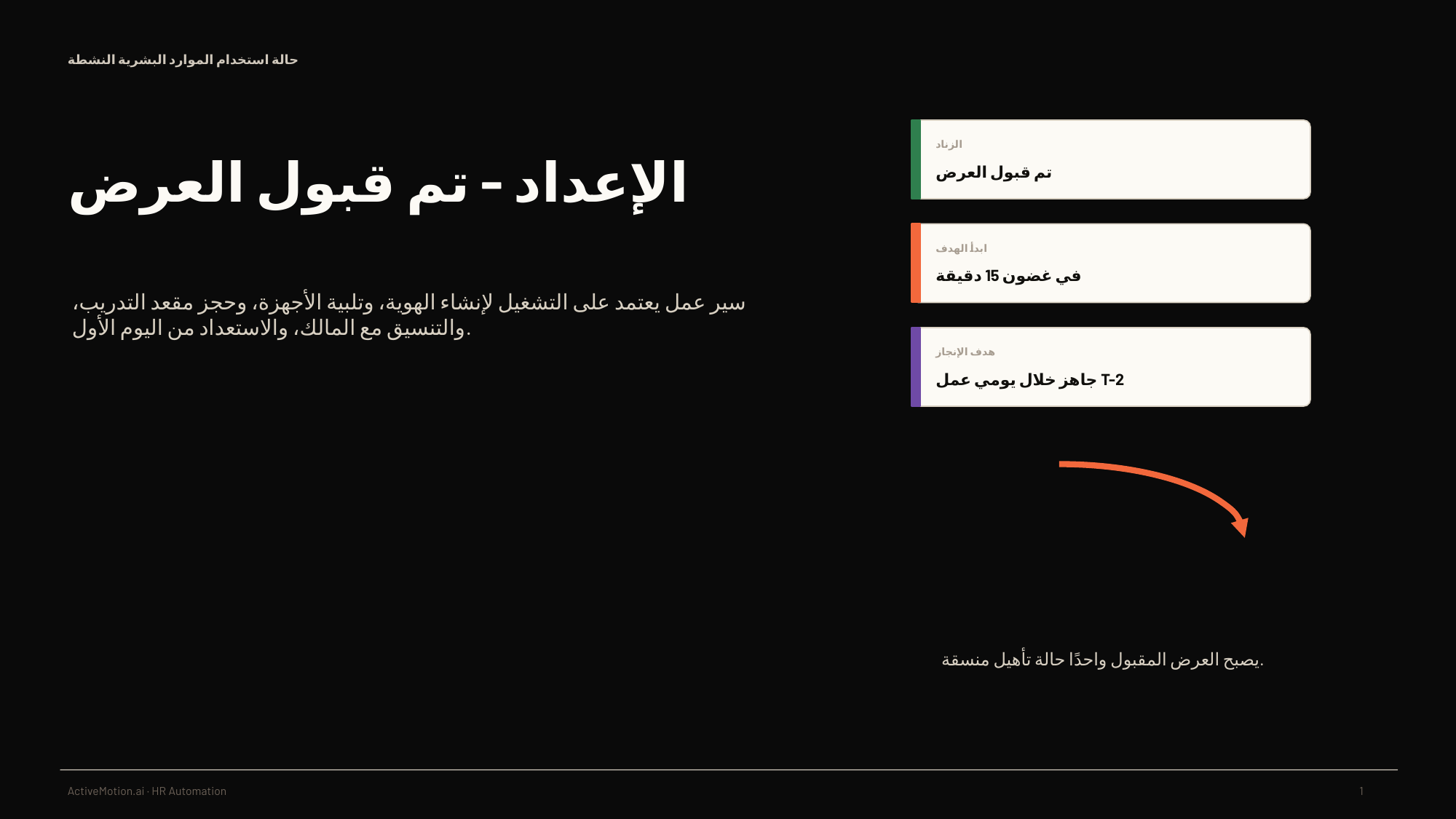

حالة استخدام الموارد البشرية النشطة
الإعداد - تم قبول العرض

الزناد
تم قبول العرض

ابدأ الهدف
في غضون 15 دقيقة
سير عمل يعتمد على التشغيل لإنشاء الهوية، وتلبية الأجهزة، وحجز مقعد التدريب، والتنسيق مع المالك، والاستعداد من اليوم الأول.

هدف الإنجاز
جاهز خلال يومي عمل T-2

يصبح العرض المقبول واحدًا حالة تأهيل منسقة.
1